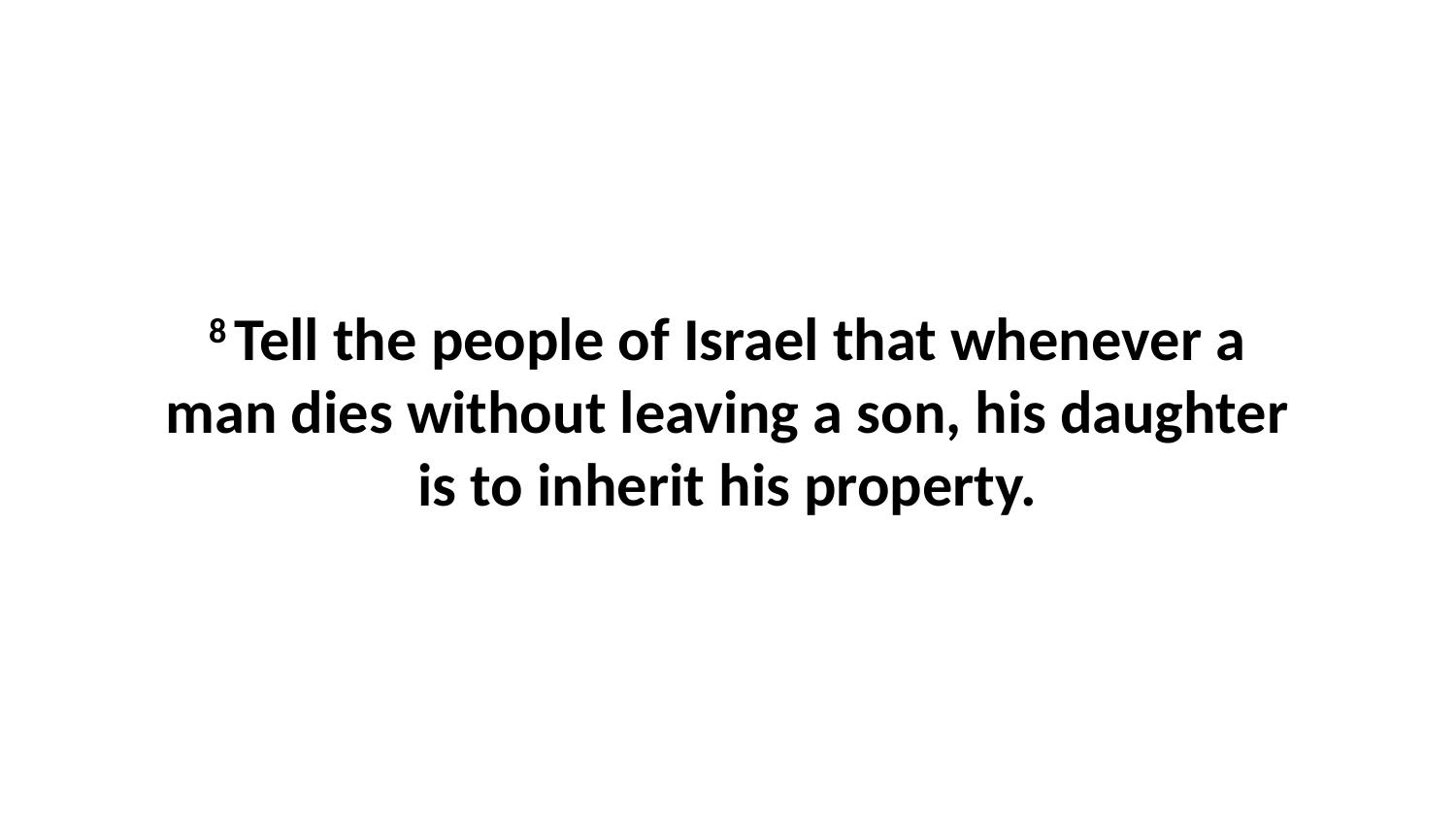

8 Tell the people of Israel that whenever a man dies without leaving a son, his daughter is to inherit his property.